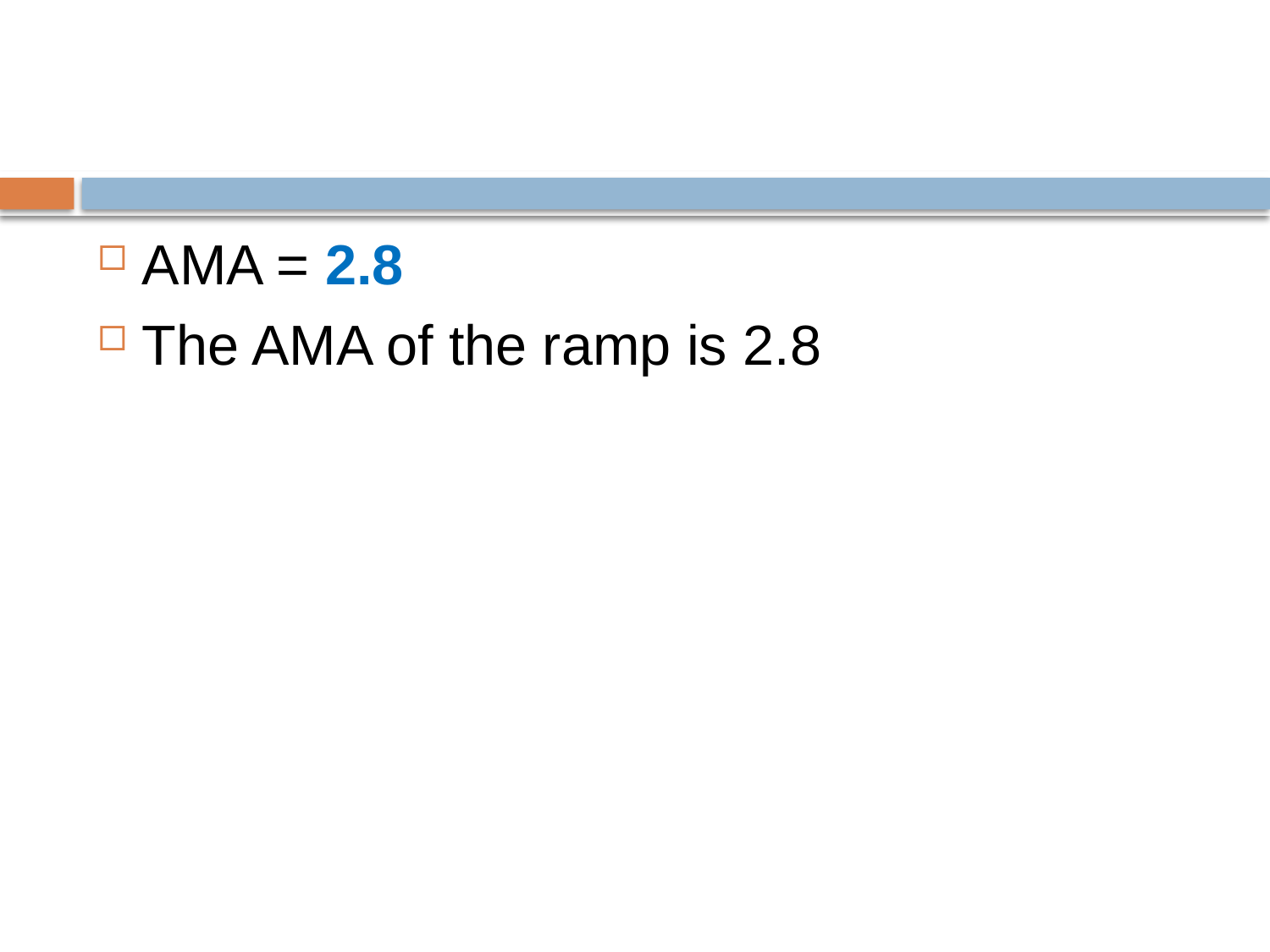

#
AMA = 2.8
The AMA of the ramp is 2.8